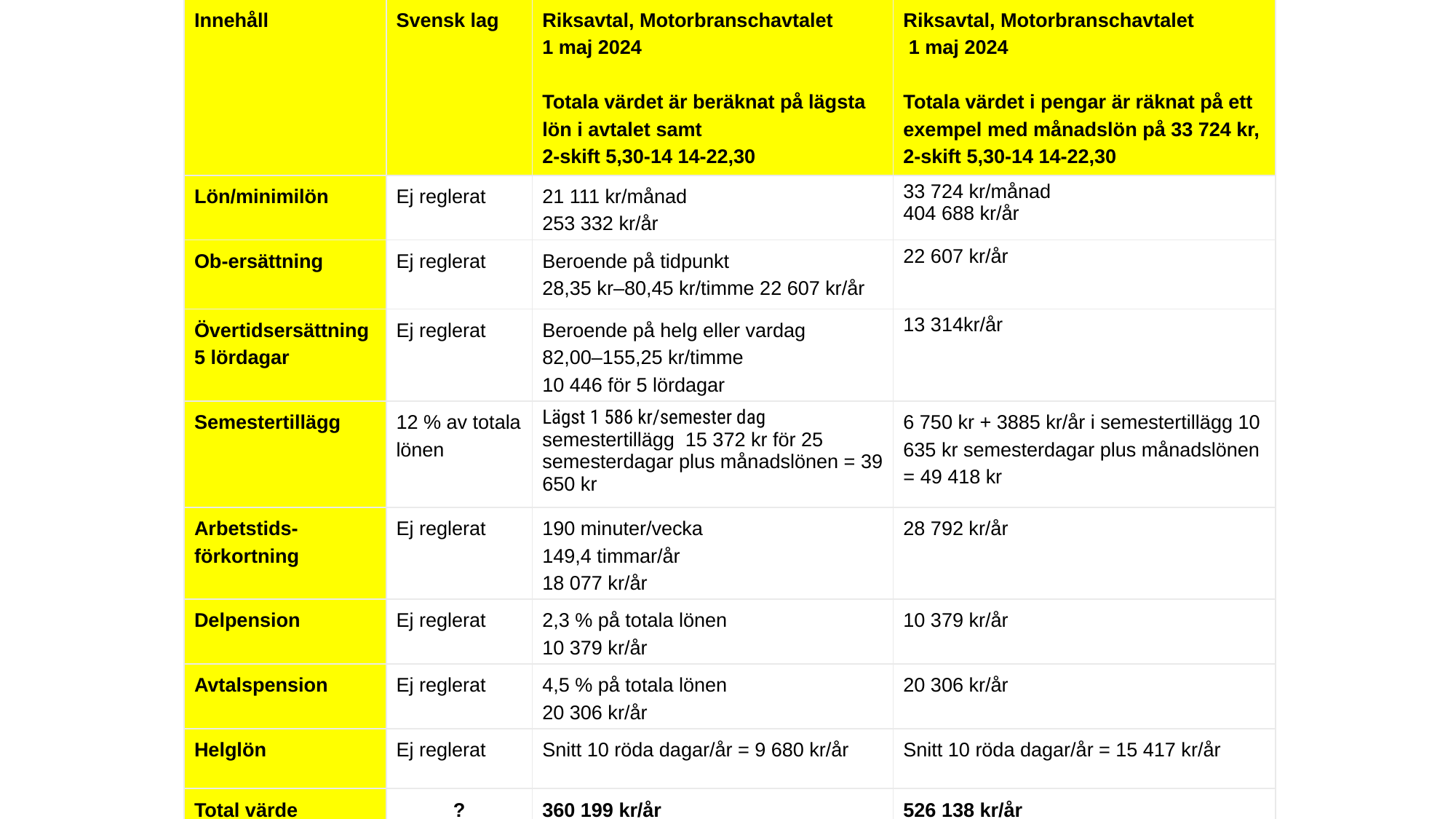

| Innehåll | Svensk lag | Riksavtal, Motorbranschavtalet 1 maj 2024 Totala värdet är beräknat på lägsta lön i avtalet samt 2-skift 5,30-14 14-22,30 | Riksavtal, Motorbranschavtalet 1 maj 2024 Totala värdet i pengar är räknat på ett exempel med månadslön på 33 724 kr, 2-skift 5,30-14 14-22,30 |
| --- | --- | --- | --- |
| Lön/minimilön | Ej reglerat | 21 111 kr/månad 253 332 kr/år | 33 724 kr/månad 404 688 kr/år |
| Ob-ersättning | Ej reglerat | Beroende på tidpunkt 28,35 kr–80,45 kr/timme 22 607 kr/år | 22 607 kr/år |
| Övertidsersättning 5 lördagar | Ej reglerat | Beroende på helg eller vardag 82,00–155,25 kr/timme 10 446 för 5 lördagar | 13 314kr/år |
| Semestertillägg | 12 % av totala lönen | Lägst 1 586 kr/semester dag semestertillägg 15 372 kr för 25 semesterdagar plus månadslönen = 39 650 kr | 6 750 kr + 3885 kr/år i semestertillägg 10 635 kr semesterdagar plus månadslönen = 49 418 kr |
| Arbetstids-förkortning | Ej reglerat | 190 minuter/vecka 149,4 timmar/år 18 077 kr/år | 28 792 kr/år |
| Delpension | Ej reglerat | 2,3 % på totala lönen 10 379 kr/år | 10 379 kr/år |
| Avtalspension | Ej reglerat | 4,5 % på totala lönen 20 306 kr/år | 20 306 kr/år |
| Helglön | Ej reglerat | Snitt 10 röda dagar/år = 9 680 kr/år | Snitt 10 röda dagar/år = 15 417 kr/år |
| Total värde | ? | 360 199 kr/år | 526 138 kr/år |